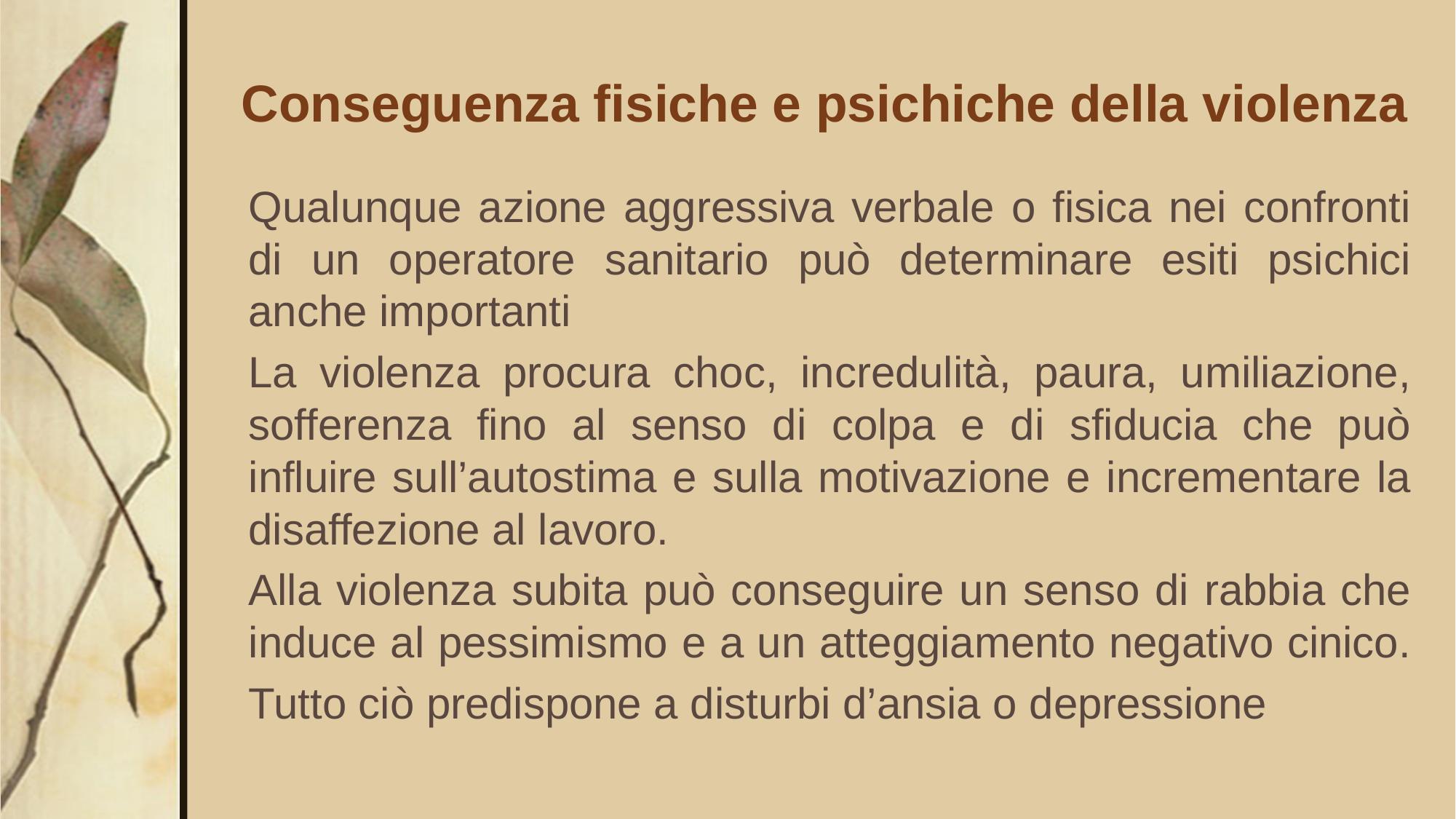

# Conseguenza fisiche e psichiche della violenza
Qualunque azione aggressiva verbale o fisica nei confronti di un operatore sanitario può determinare esiti psichici anche importanti
La violenza procura choc, incredulità, paura, umiliazione, sofferenza fino al senso di colpa e di sfiducia che può influire sull’autostima e sulla motivazione e incrementare la disaffezione al lavoro.
Alla violenza subita può conseguire un senso di rabbia che induce al pessimismo e a un atteggiamento negativo cinico.
Tutto ciò predispone a disturbi d’ansia o depressione